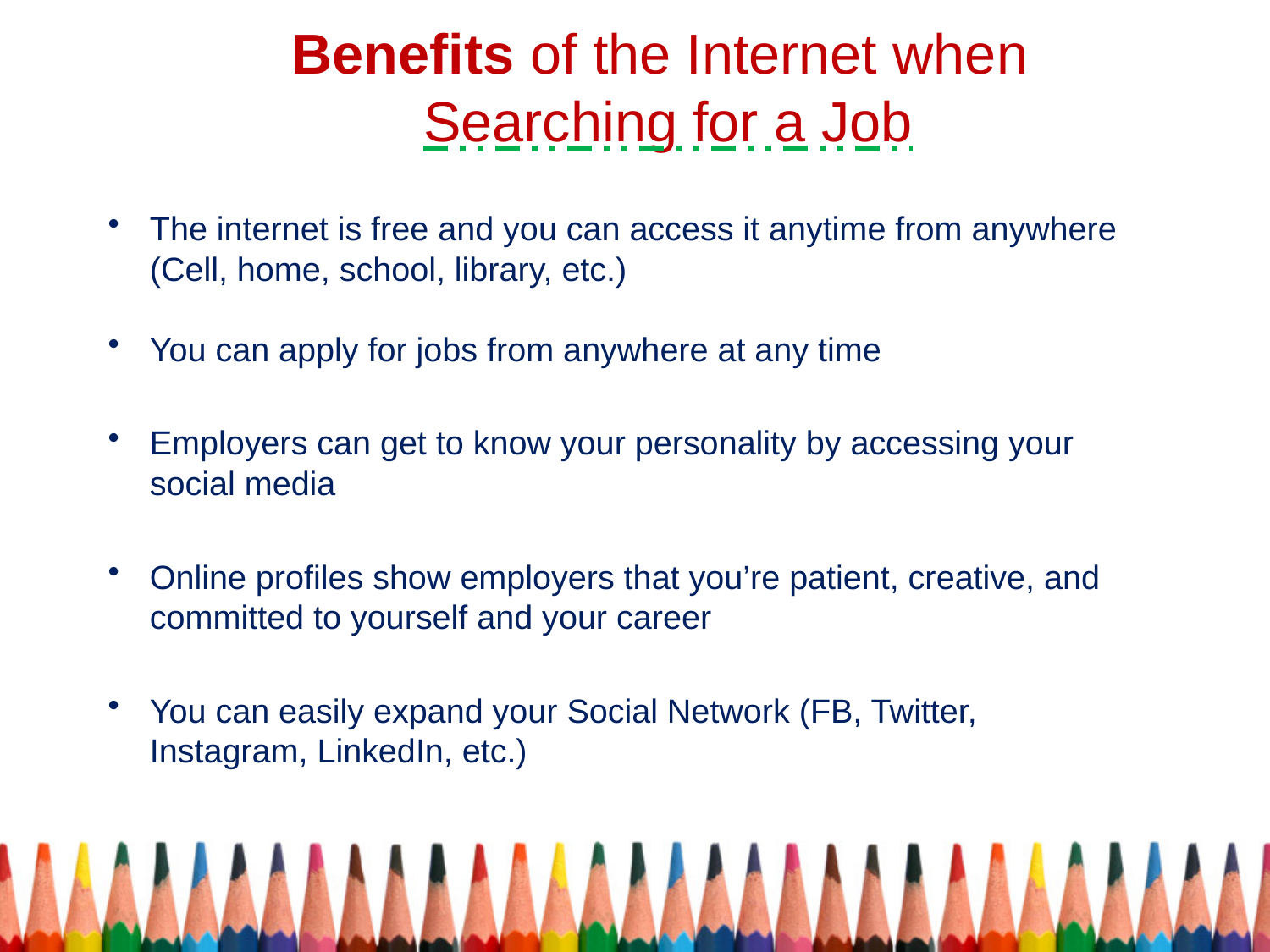

# Benefits of the Internet when Searching for a Job
The internet is free and you can access it anytime from anywhere (Cell, home, school, library, etc.)

You can apply for jobs from anywhere at any time

Employers can get to know your personality by accessing your social media

Online profiles show employers that you’re patient, creative, and committed to yourself and your career

You can easily expand your Social Network (FB, Twitter, Instagram, LinkedIn, etc.)